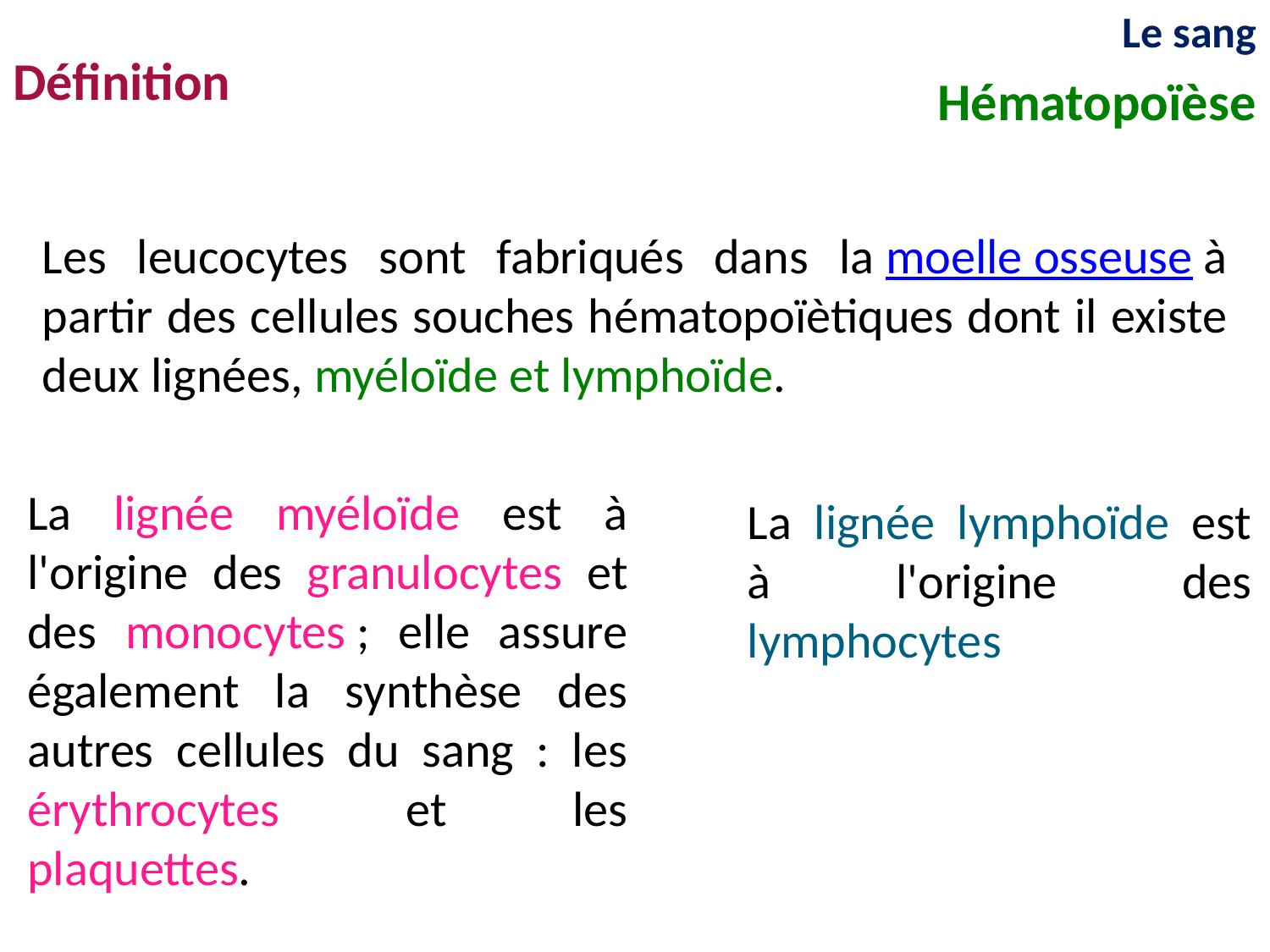

Le sang

Définition
Hématopoïèse
Les leucocytes sont fabriqués dans la moelle osseuse à partir des cellules souches hématopoïètiques dont il existe deux lignées, myéloïde et lymphoïde.
La lignée myéloïde est à l'origine des granulocytes et des monocytes ; elle assure également la synthèse des autres cellules du sang : les érythrocytes et les plaquettes.
La lignée lymphoïde est à l'origine des lymphocytes